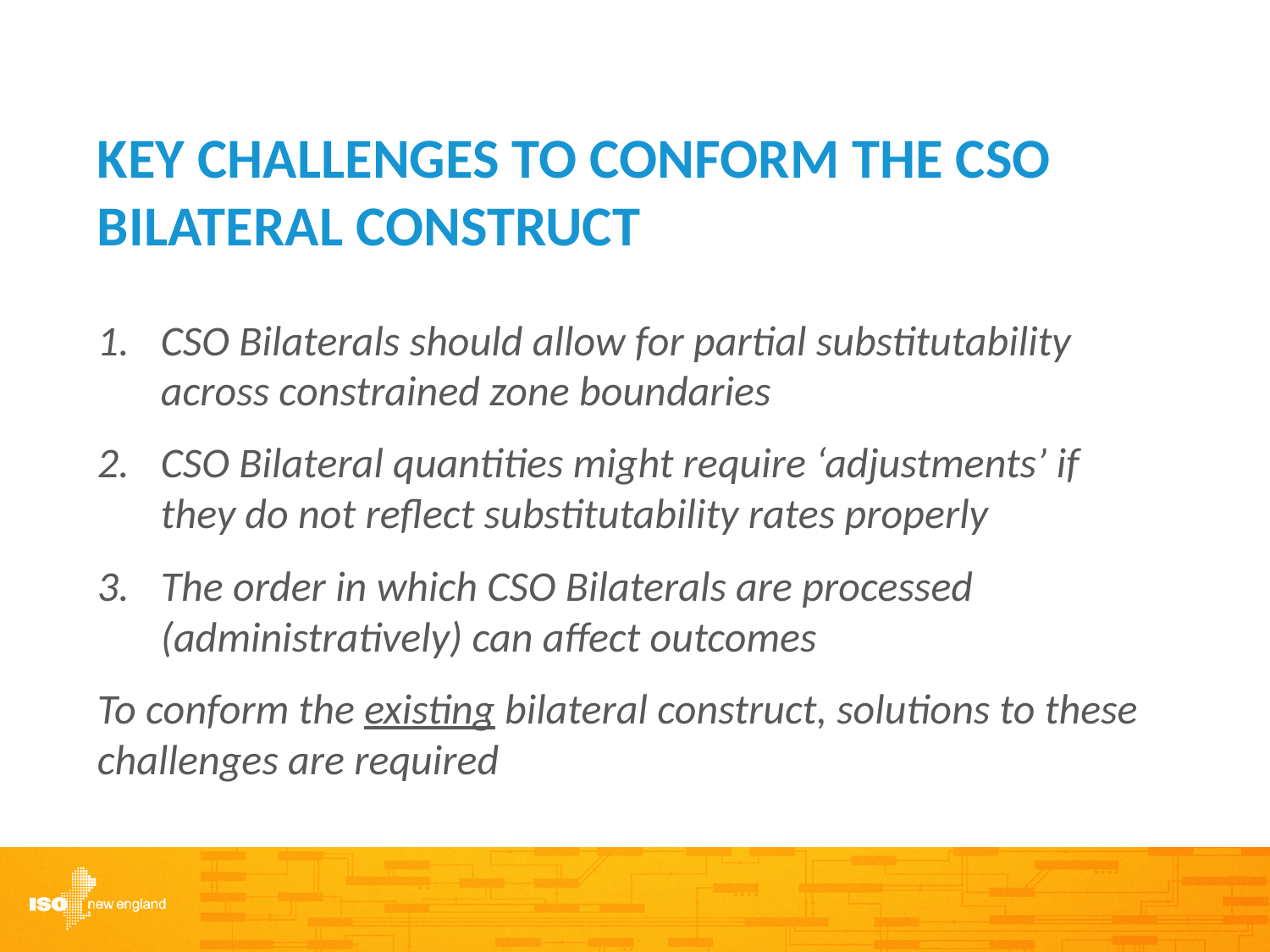

# key challenges to conform the CSO bilateral construct
CSO Bilaterals should allow for partial substitutability across constrained zone boundaries
CSO Bilateral quantities might require ‘adjustments’ if they do not reflect substitutability rates properly
The order in which CSO Bilaterals are processed (administratively) can affect outcomes
To conform the existing bilateral construct, solutions to these challenges are required